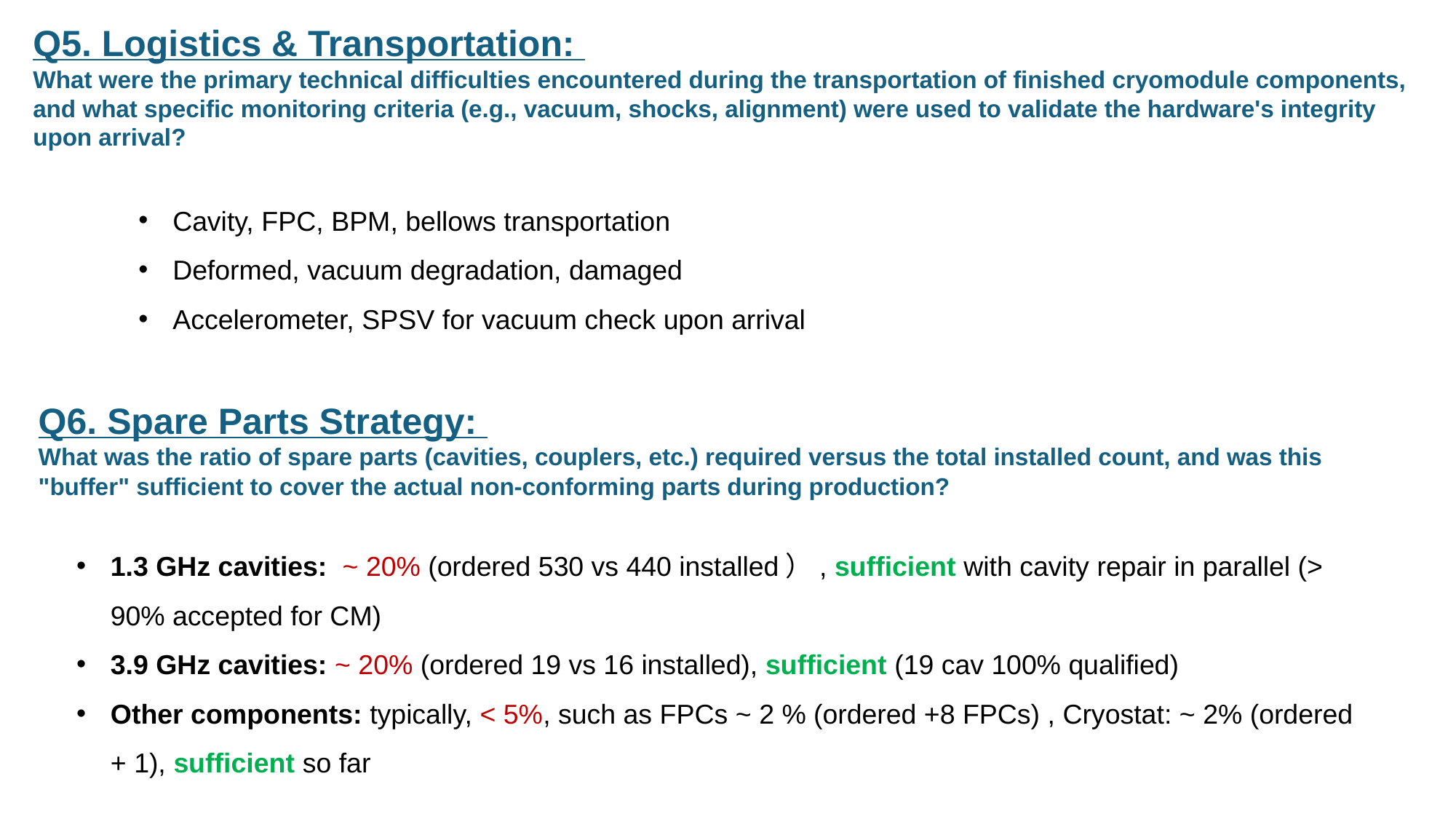

Q5. Logistics & Transportation:
What were the primary technical difficulties encountered during the transportation of finished cryomodule components, and what specific monitoring criteria (e.g., vacuum, shocks, alignment) were used to validate the hardware's integrity upon arrival?
Cavity, FPC, BPM, bellows transportation
Deformed, vacuum degradation, damaged
Accelerometer, SPSV for vacuum check upon arrival
Q6. Spare Parts Strategy:
What was the ratio of spare parts (cavities, couplers, etc.) required versus the total installed count, and was this "buffer" sufficient to cover the actual non-conforming parts during production?
1.3 GHz cavities:  ~ 20% (ordered 530 vs 440 installed）, sufficient with cavity repair in parallel (> 90% accepted for CM)
3.9 GHz cavities: ~ 20% (ordered 19 vs 16 installed), sufficient (19 cav 100% qualified)
Other components: typically, < 5%, such as FPCs ~ 2 % (ordered +8 FPCs) , Cryostat: ~ 2% (ordered + 1), sufficient so far